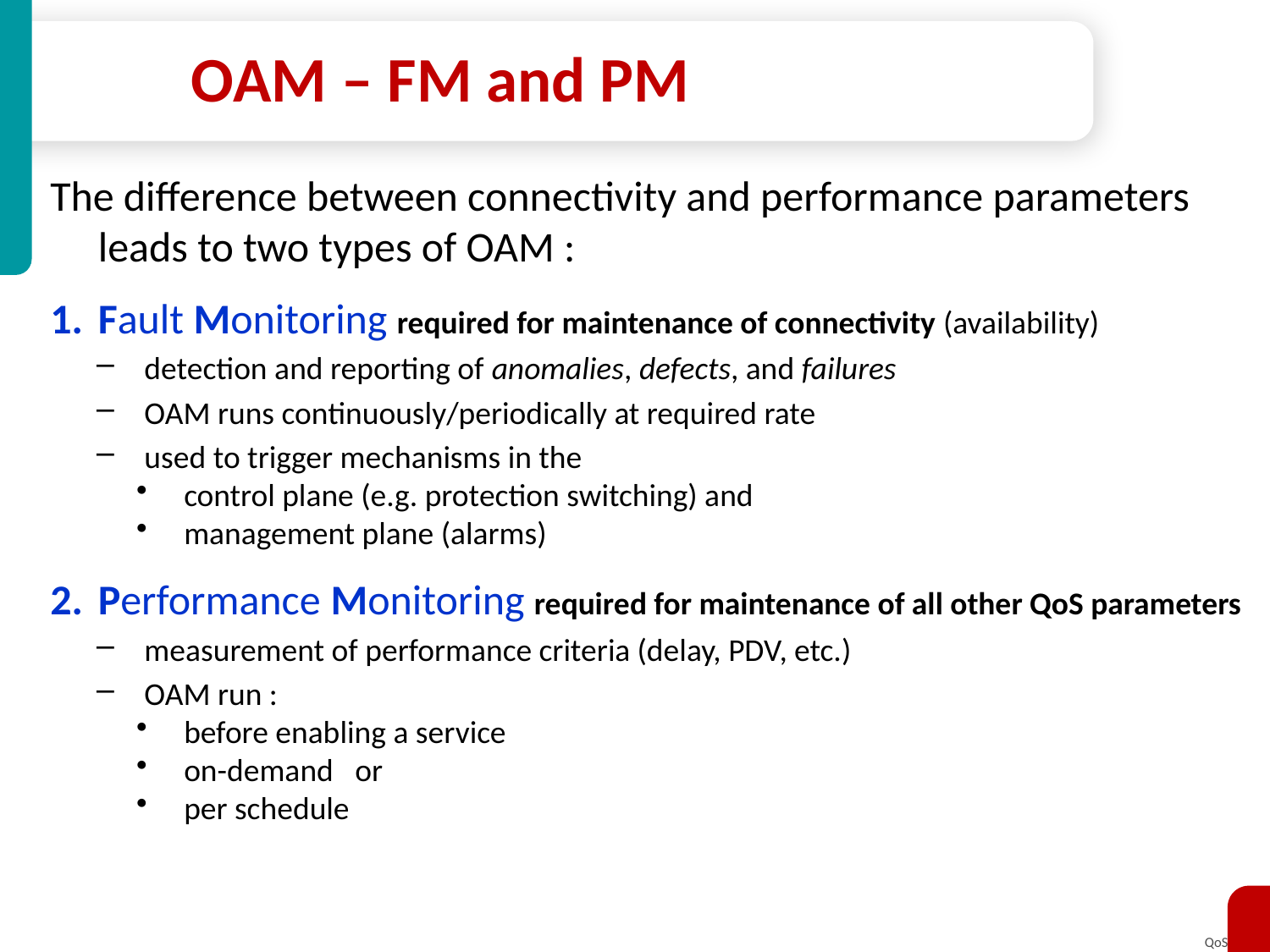

# OAM – FM and PM
The difference between connectivity and performance parameters
	leads to two types of OAM :
Fault Monitoring required for maintenance of connectivity (availability)
detection and reporting of anomalies, defects, and failures
OAM runs continuously/periodically at required rate
used to trigger mechanisms in the
control plane (e.g. protection switching) and
management plane (alarms)
Performance Monitoring required for maintenance of all other QoS parameters
measurement of performance criteria (delay, PDV, etc.)
OAM run :
before enabling a service
on-demand   or
per schedule